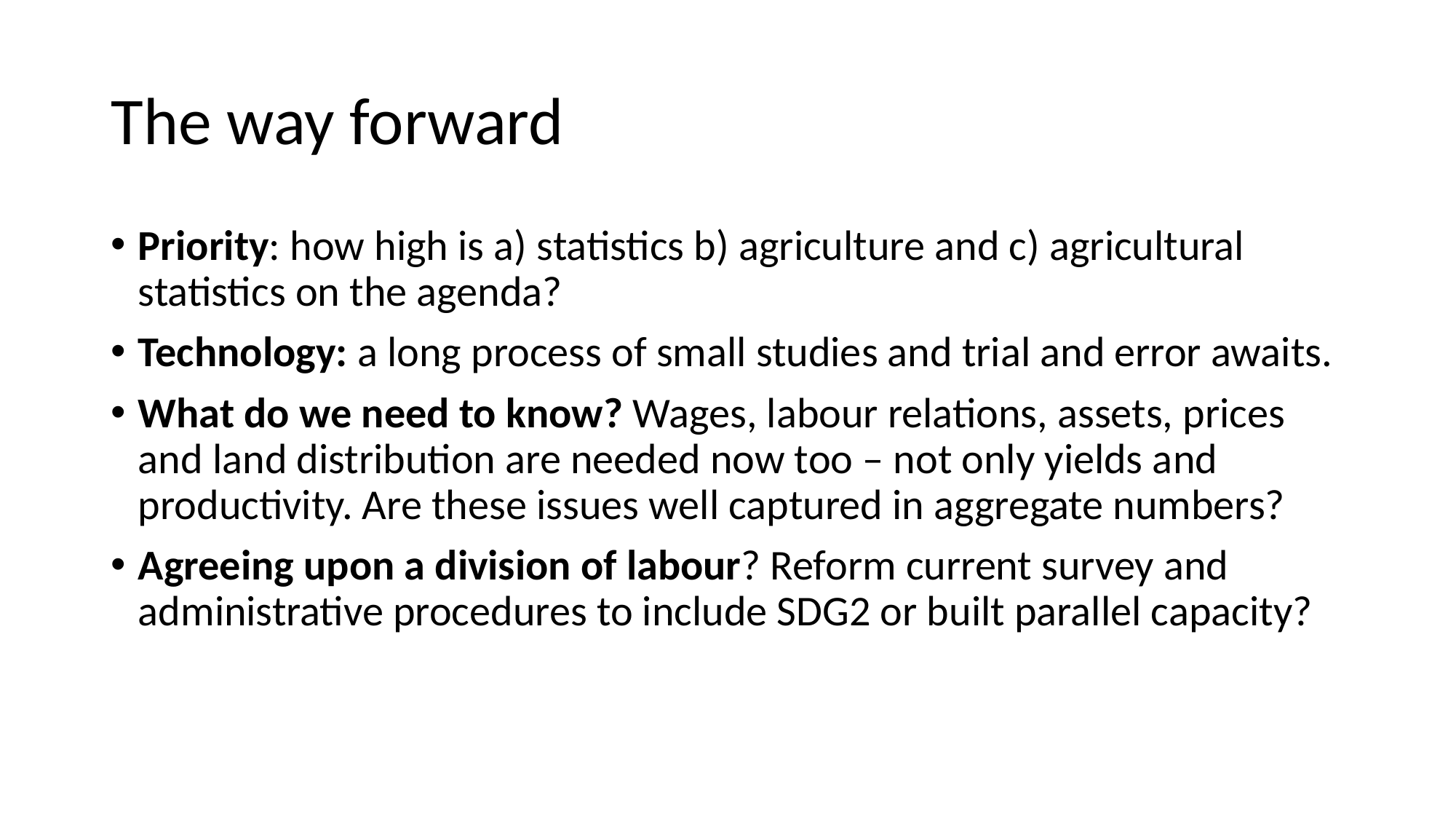

# The way forward
Priority: how high is a) statistics b) agriculture and c) agricultural statistics on the agenda?
Technology: a long process of small studies and trial and error awaits.
What do we need to know? Wages, labour relations, assets, prices and land distribution are needed now too – not only yields and productivity. Are these issues well captured in aggregate numbers?
Agreeing upon a division of labour? Reform current survey and administrative procedures to include SDG2 or built parallel capacity?